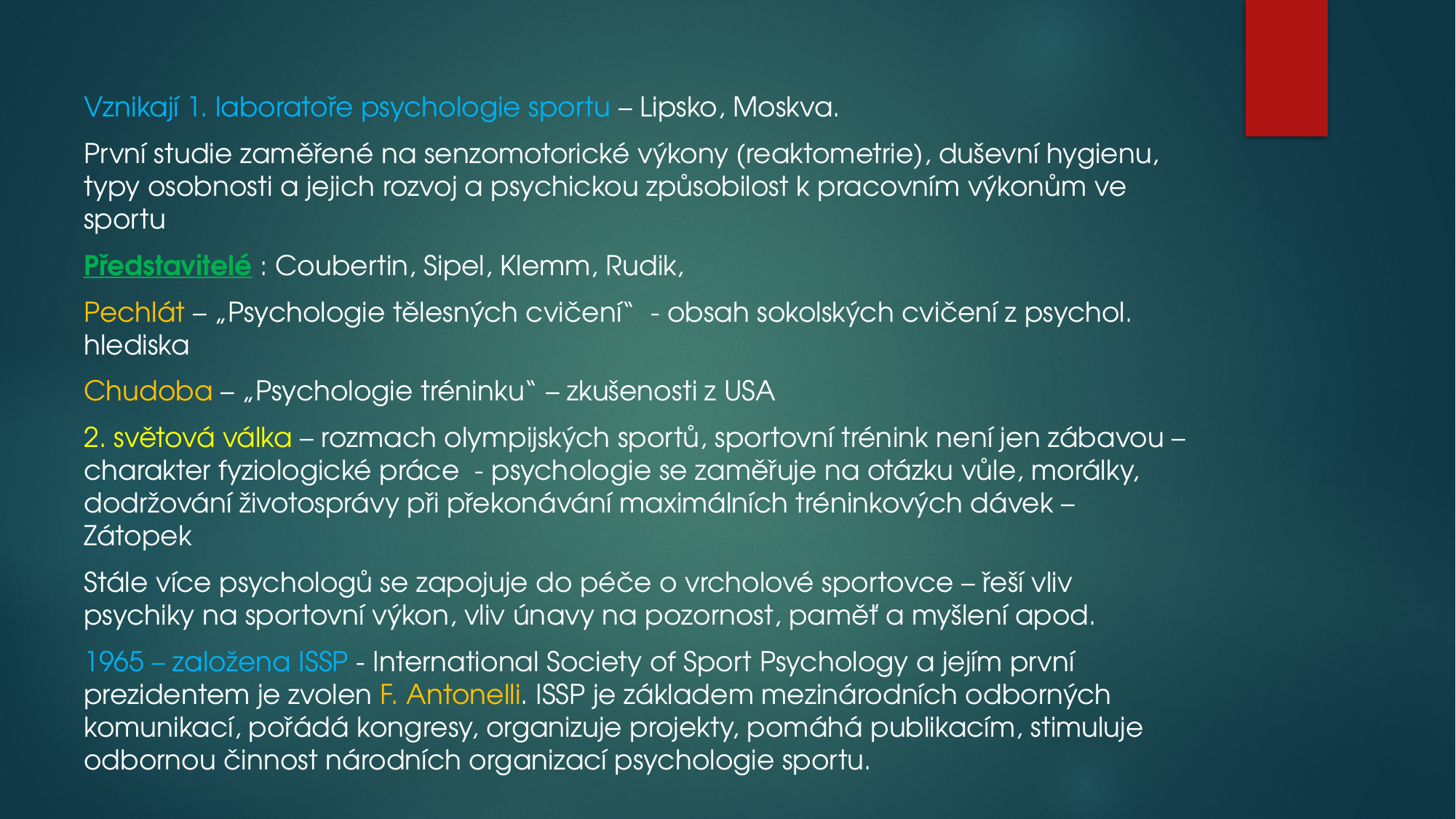

#
Vznikají 1. laboratoře psychologie sportu – Lipsko, Moskva.
První studie zaměřené na senzomotorické výkony (reaktometrie), duševní hygienu, typy osobnosti a jejich rozvoj a psychickou způsobilost k pracovním výkonům ve sportu
Představitelé : Coubertin, Sipel, Klemm, Rudik,
Pechlát – „Psychologie tělesných cvičení“  - obsah sokolských cvičení z psychol. hlediska
Chudoba – „Psychologie tréninku“ – zkušenosti z USA
2. světová válka – rozmach olympijských sportů, sportovní trénink není jen zábavou – charakter fyziologické práce  - psychologie se zaměřuje na otázku vůle, morálky, dodržování životosprávy při překonávání maximálních tréninkových dávek – Zátopek
Stále více psychologů se zapojuje do péče o vrcholové sportovce – řeší vliv psychiky na sportovní výkon, vliv únavy na pozornost, paměť a myšlení apod.
1965 – založena ISSP - International Society of Sport Psychology a jejím první prezidentem je zvolen F. Antonelli. ISSP je základem mezinárodních odborných komunikací, pořádá kongresy, organizuje projekty, pomáhá publikacím, stimuluje odbornou činnost národních organizací psychologie sportu.